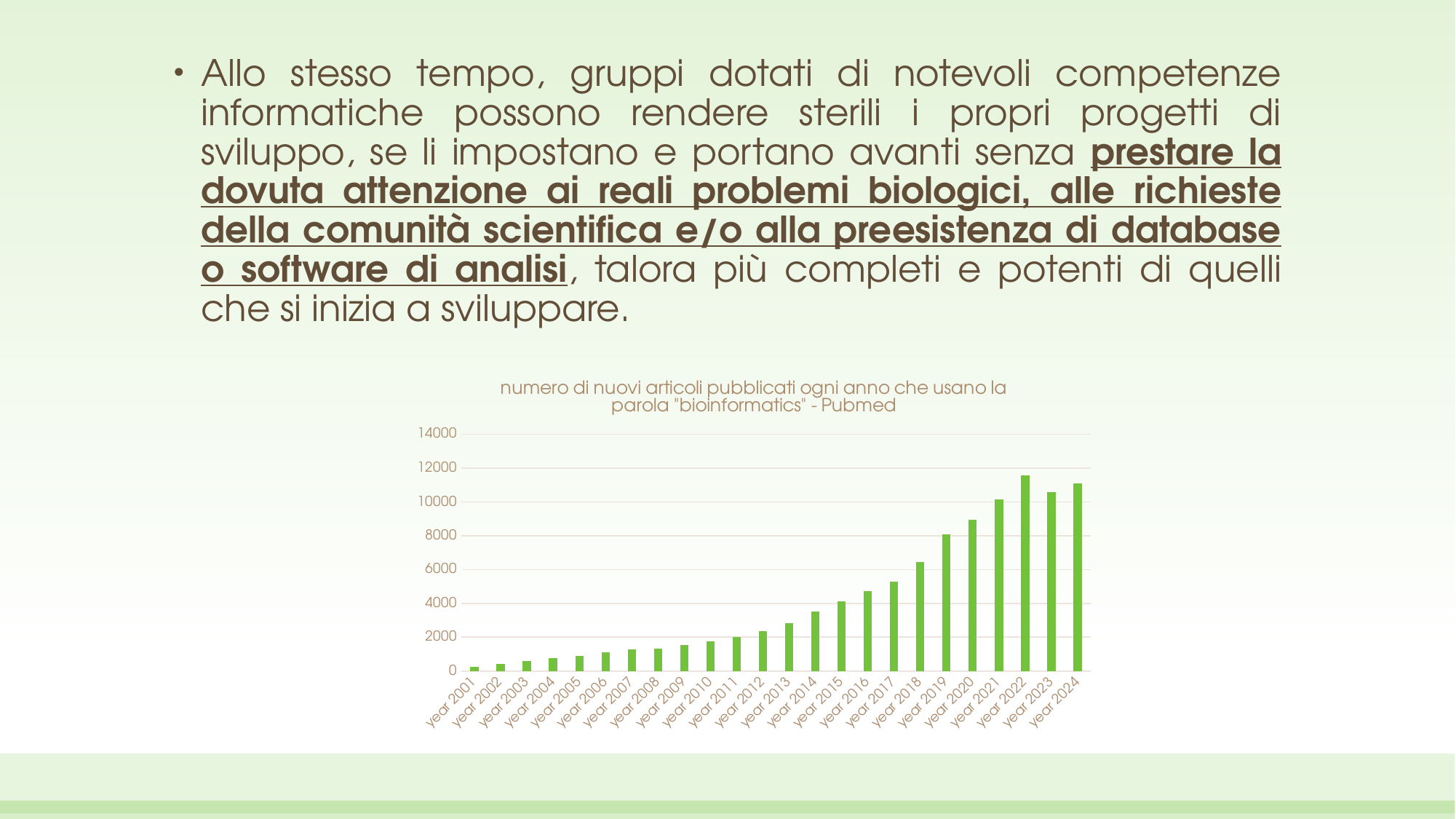

Allo stesso tempo, gruppi dotati di notevoli competenze informatiche possono rendere sterili i propri progetti di sviluppo, se li impostano e portano avanti senza prestare la dovuta attenzione ai reali problemi biologici, alle richieste della comunità scientifica e/o alla preesistenza di database o software di analisi, talora più completi e potenti di quelli che si inizia a sviluppare.

### Chart: numero di nuovi articoli pubblicati ogni anno che usano la parola "bioinformatics" - Pubmed

| Category |  |
|---|---|
| year 2001 | 256.0 |
| year 2002 | 428.0 |
| year 2003 | 586.0 |
| year 2004 | 776.0 |
| year 2005 | 905.0 |
| year 2006 | 1088.0 |
| year 2007 | 1299.0 |
| year 2008 | 1315.0 |
| year 2009 | 1546.0 |
| year 2010 | 1763.0 |
| year 2011 | 2016.0 |
| year 2012 | 2349.0 |
| year 2013 | 2840.0 |
| year 2014 | 3511.0 |
| year 2015 | 4136.0 |
| year 2016 | 4724.0 |
| year 2017 | 5288.0 |
| year 2018 | 6439.0 |
| year 2019 | 8093.0 |
| year 2020 | 8928.0 |
| year 2021 | 10144.0 |
| year 2022 | 11567.0 |
| year 2023 | 10577.0 |
| year 2024 | 11088.0 |